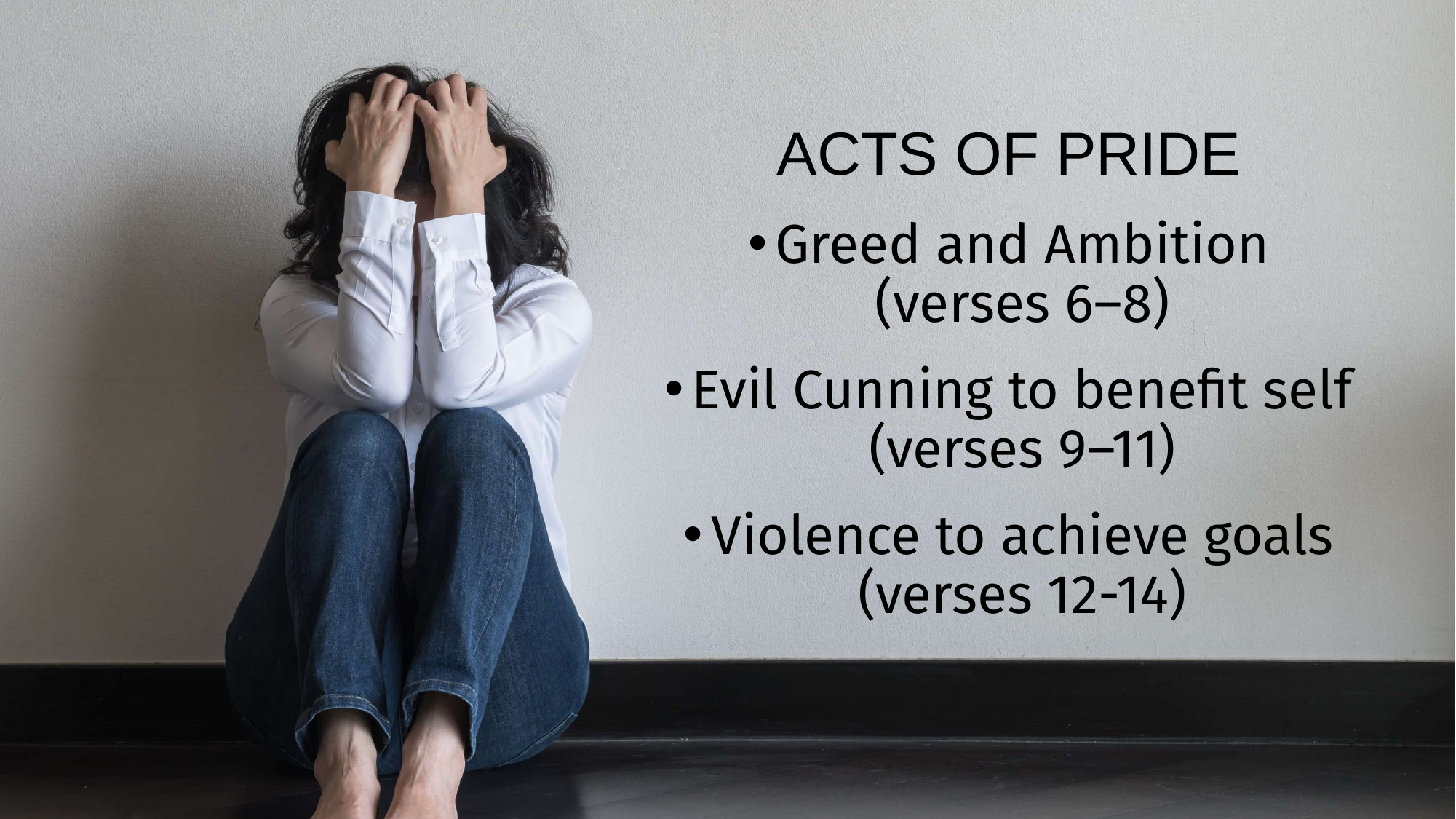

# Acts of Pride
Greed and Ambition (verses 6–8)
Evil Cunning to benefit self (verses 9–11)
Violence to achieve goals (verses 12-14)